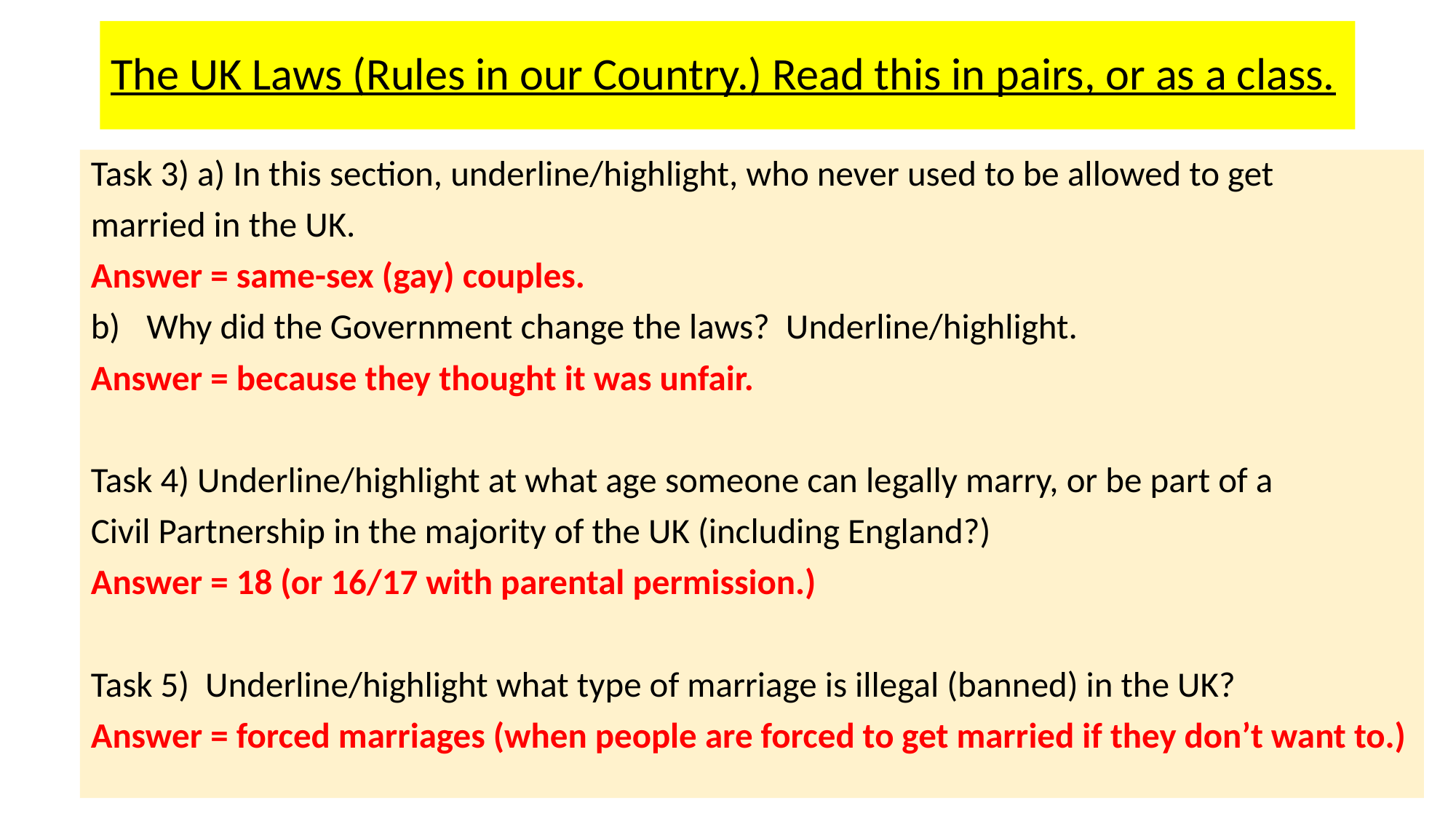

# The UK Laws (Rules in our Country.) Read this in pairs, or as a class.
Task 3) a) In this section, underline/highlight, who never used to be allowed to get
married in the UK.
Answer = same-sex (gay) couples.
Why did the Government change the laws?  Underline/highlight.
Answer = because they thought it was unfair.

Task 4) Underline/highlight at what age someone can legally marry, or be part of a
Civil Partnership in the majority of the UK (including England?)
Answer = 18 (or 16/17 with parental permission.)

Task 5)  Underline/highlight what type of marriage is illegal (banned) in the UK?
Answer = forced marriages (when people are forced to get married if they don’t want to.)